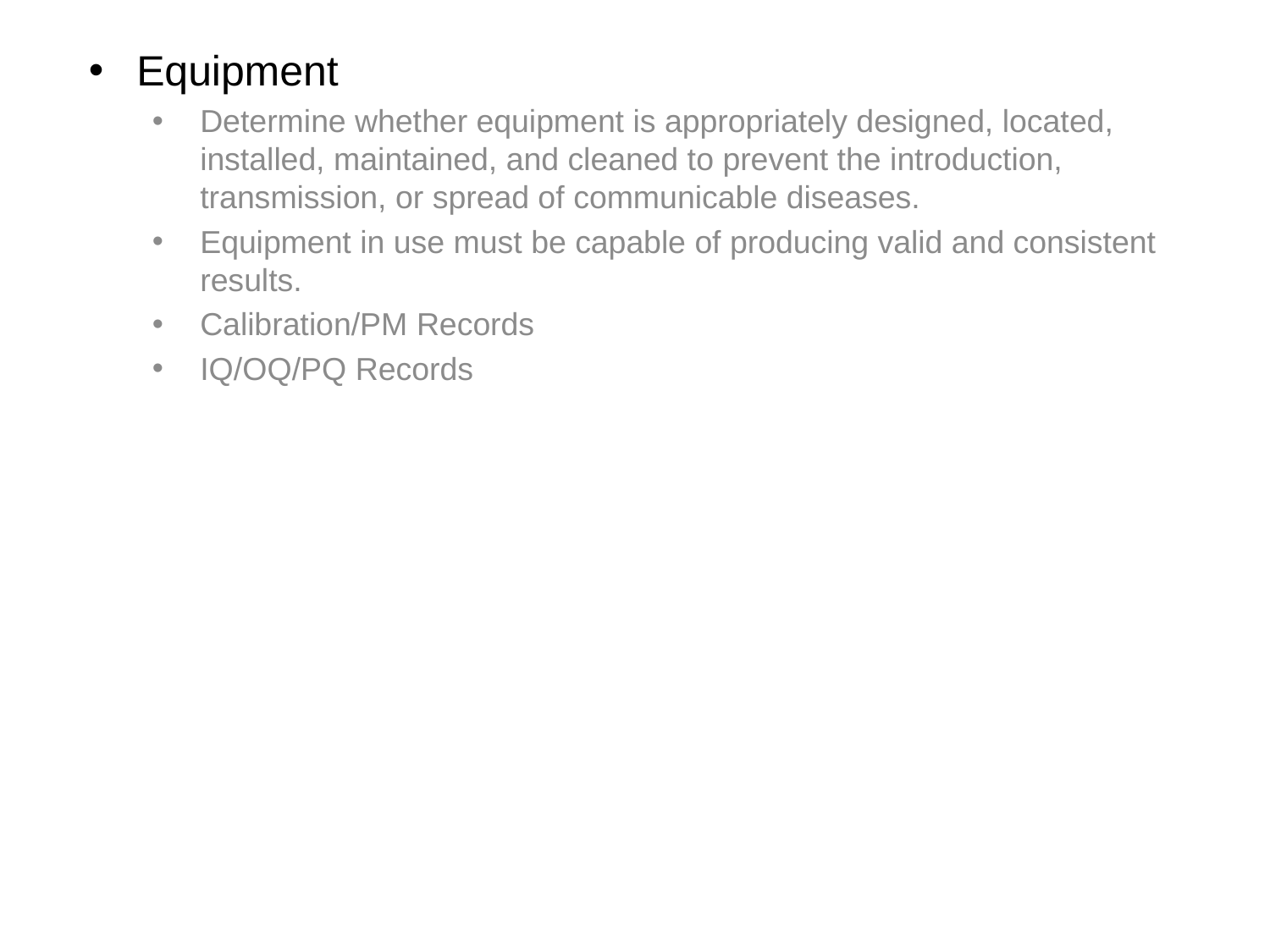

Equipment
Determine whether equipment is appropriately designed, located, installed, maintained, and cleaned to prevent the introduction, transmission, or spread of communicable diseases.
Equipment in use must be capable of producing valid and consistent results.
Calibration/PM Records
IQ/OQ/PQ Records
21